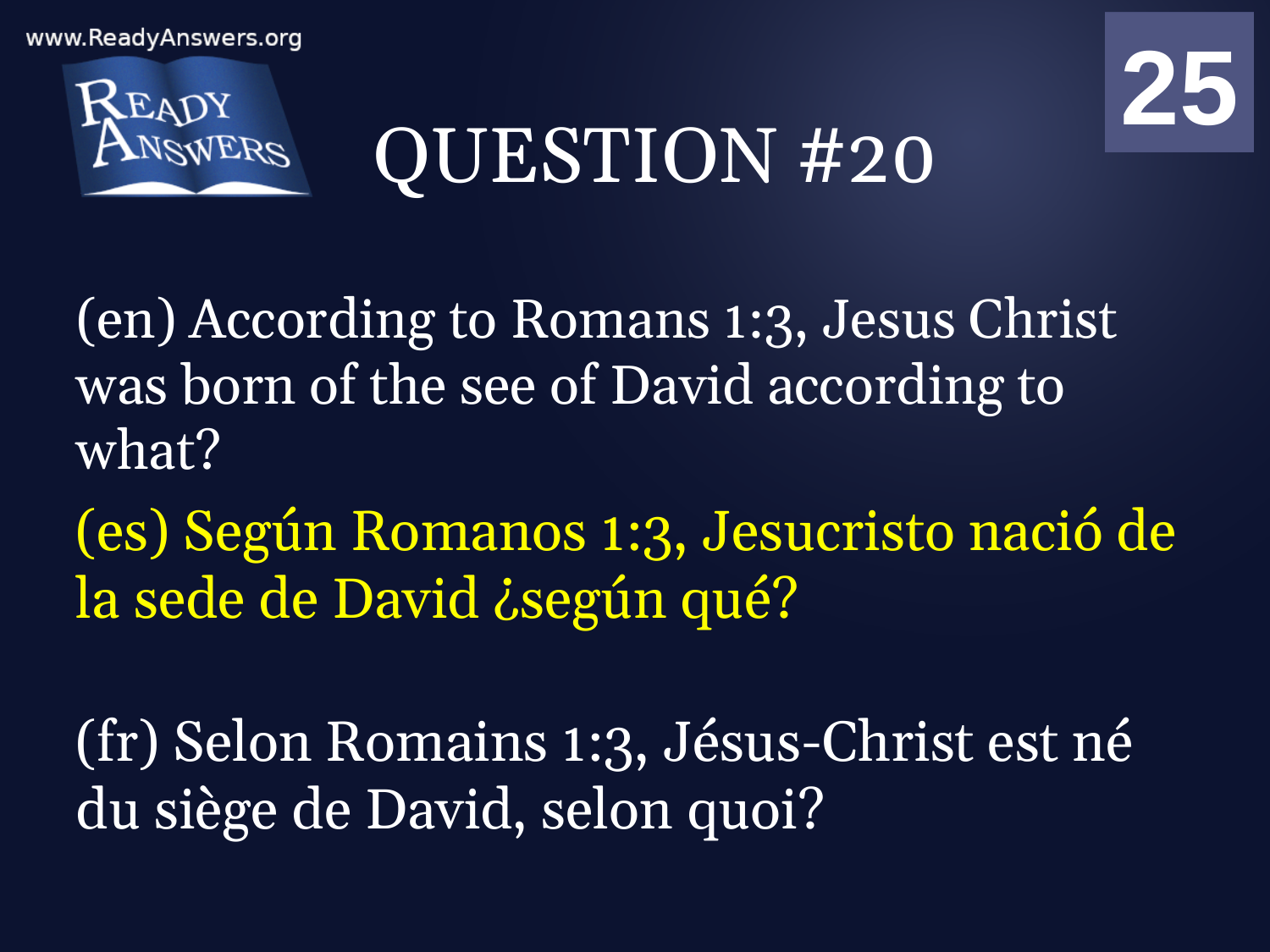

01
02
03
04
05
06
07
08
09
10
11
12
13
14
15
16
17
18
19
20
21
22
23
24
25
00
# QUESTION #20
(en) According to Romans 1:3, Jesus Christ was born of the see of David according to what?
(es) Según Romanos 1:3, Jesucristo nació de la sede de David ¿según qué?
(fr) Selon Romains 1:3, Jésus-Christ est né du siège de David, selon quoi?